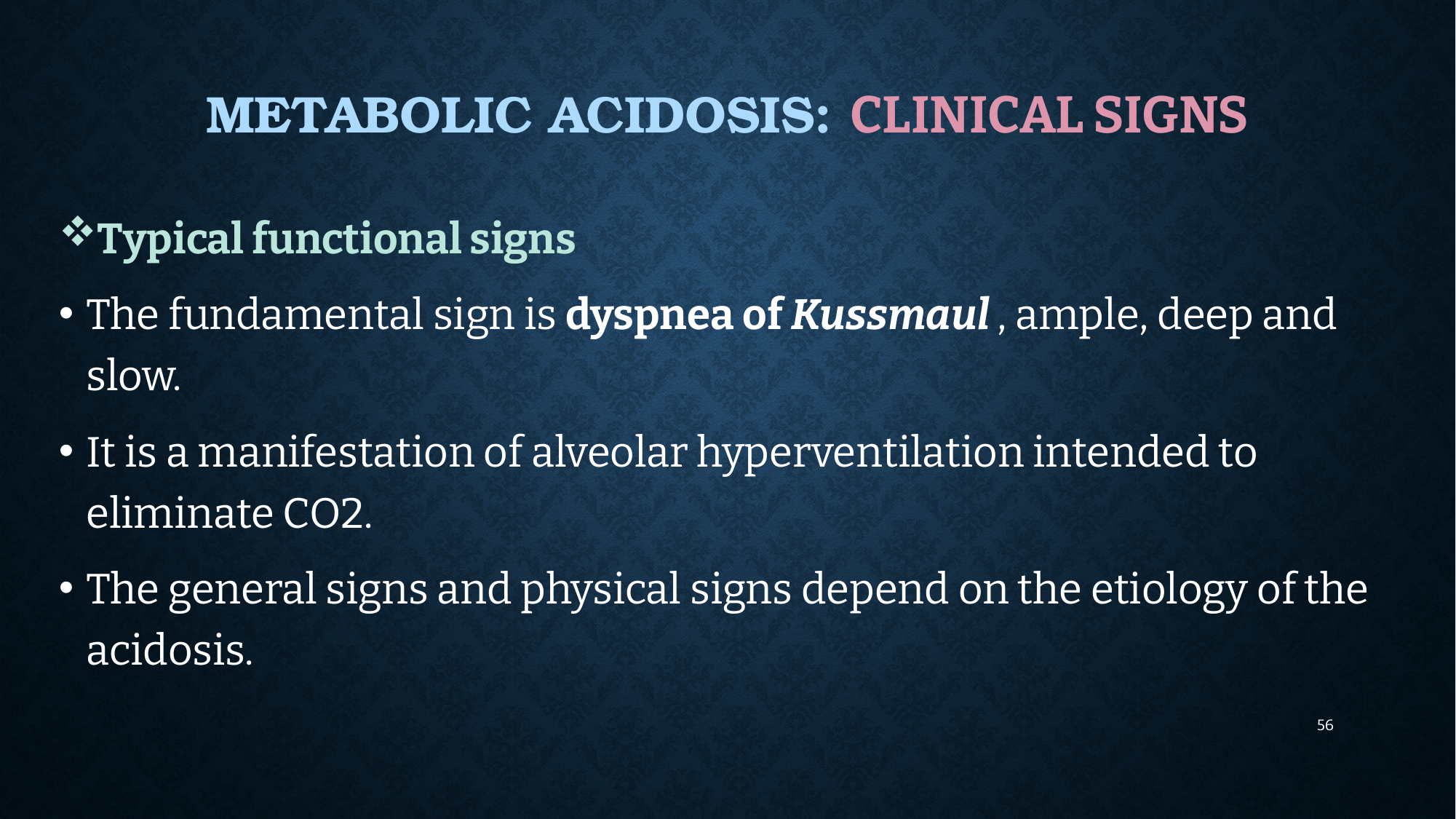

# Metabolic ACIDOSIS: Clinical signs
Typical functional signs
The fundamental sign is dyspnea of Kussmaul , ample, deep and slow.
It is a manifestation of alveolar hyperventilation intended to eliminate CO2.
The general signs and physical signs depend on the etiology of the acidosis.

56